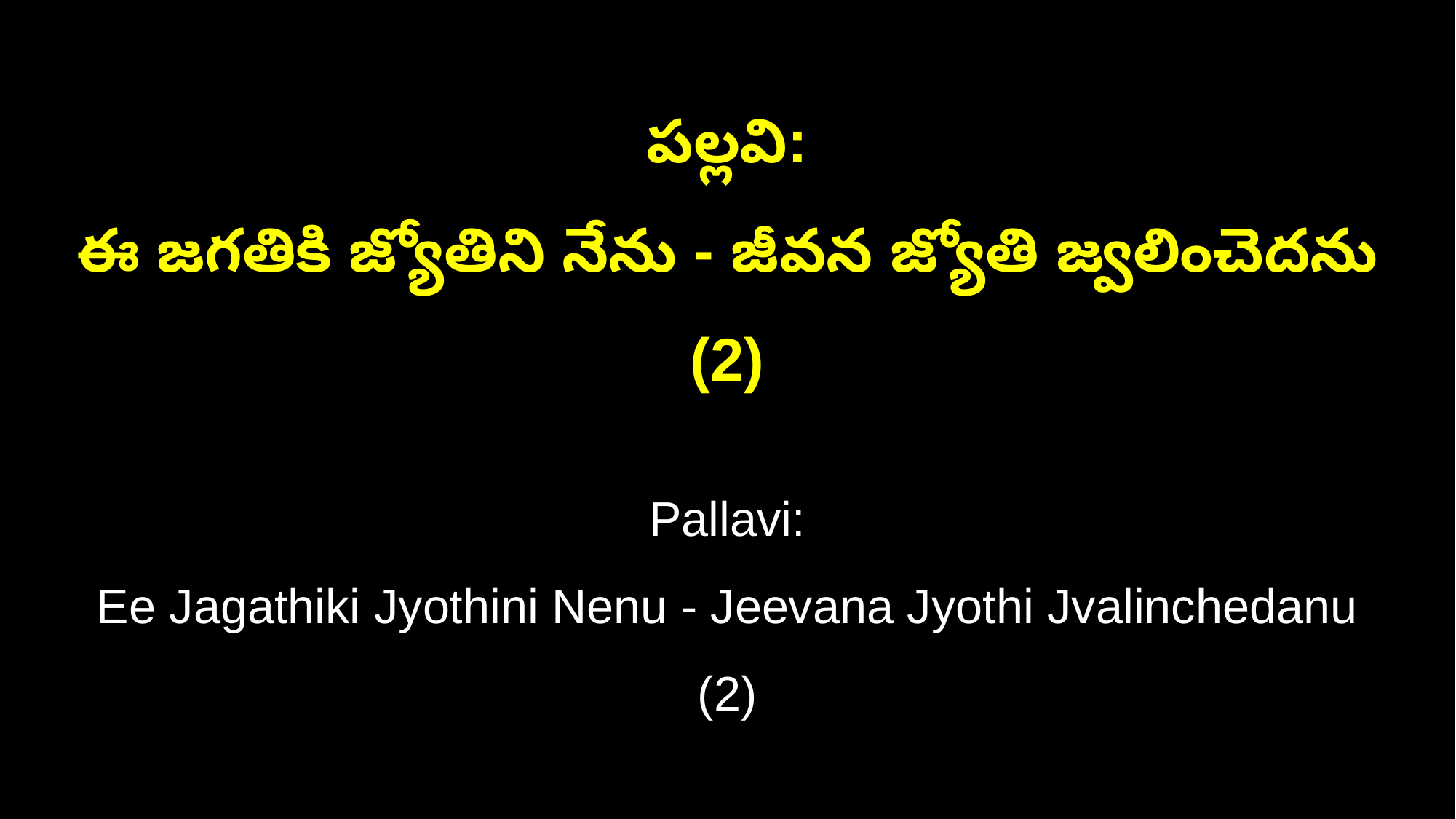

పల్లవి:
ఈ జగతికి జ్యోతిని నేను - జీవన జ్యోతి జ్వలించెదను (2)
Pallavi:
Ee Jagathiki Jyothini Nenu - Jeevana Jyothi Jvalinchedanu (2)